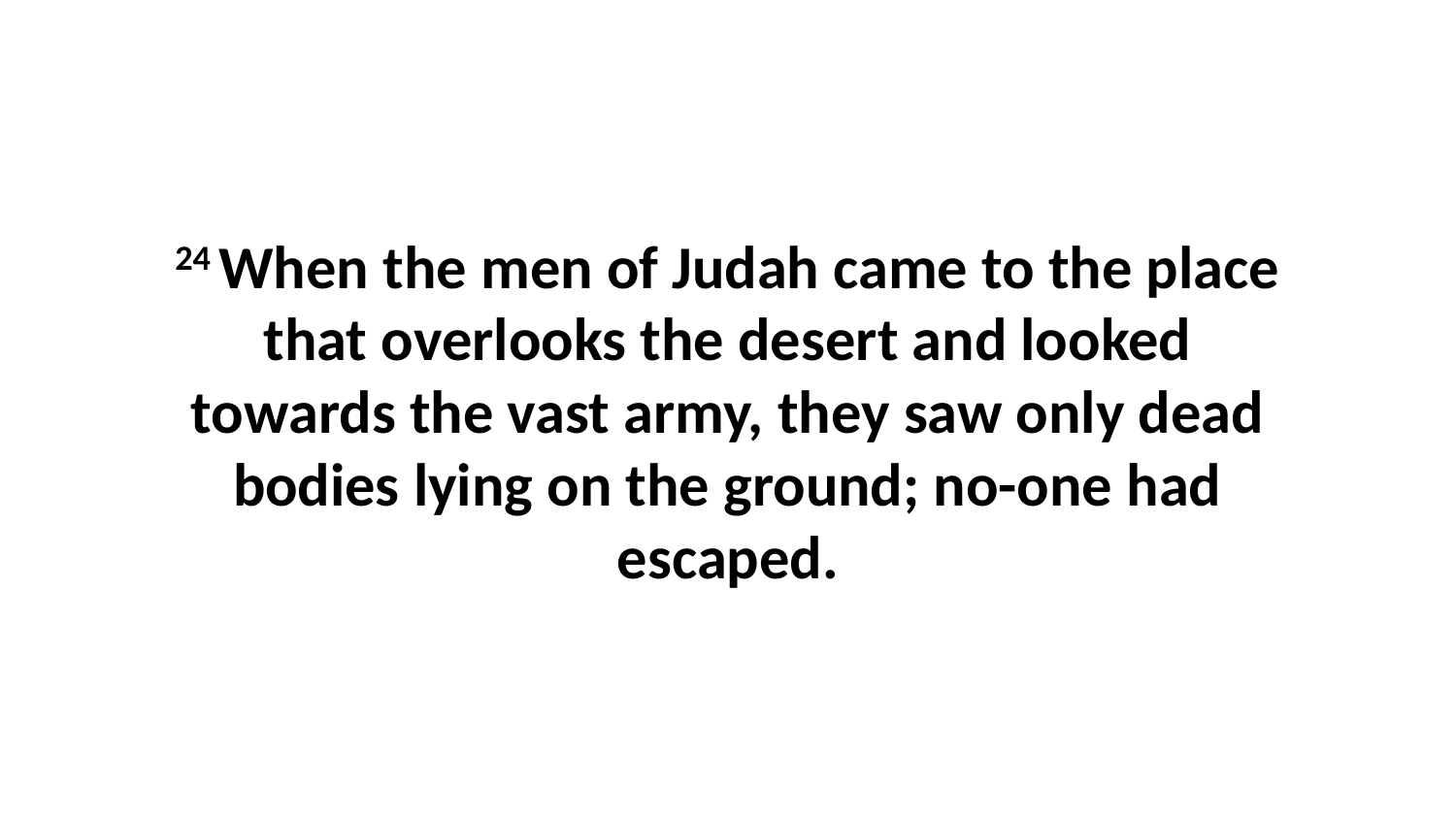

24 When the men of Judah came to the place that overlooks the desert and looked towards the vast army, they saw only dead bodies lying on the ground; no-one had escaped.